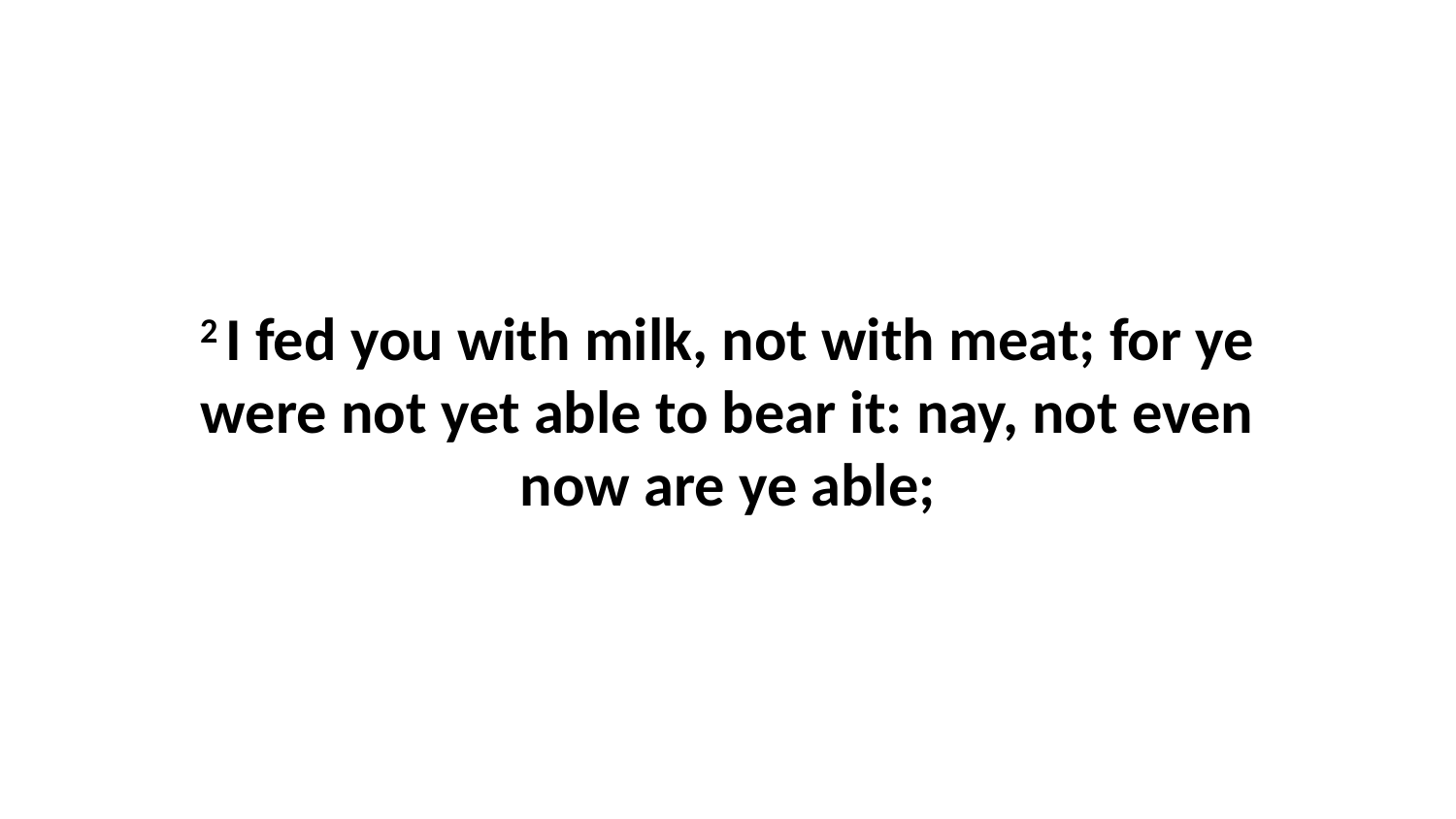

2 I fed you with milk, not with meat; for ye were not yet able to bear it: nay, not even now are ye able;